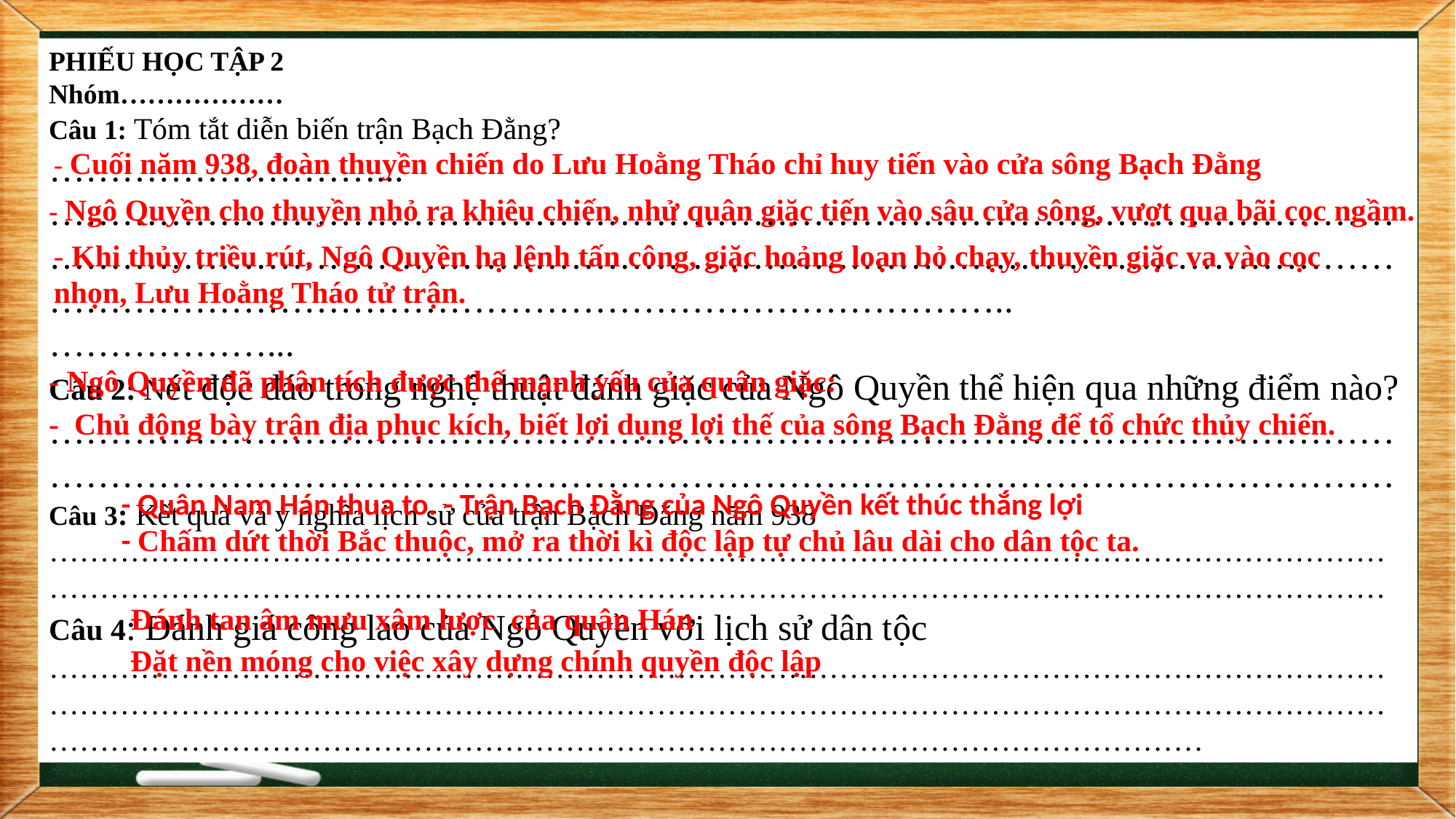

PHIẾU HỌC TẬP 2
Nhóm………………
Câu 1: Tóm tắt diễn biến trận Bạch Đằng?
………………………...…………………………………………………………………………………………………………………………………………………………………………………………………………………………………………………………………………..
………………...
Câu 2: Nét độc đáo trong nghệ thuật đánh giặc của Ngô Quyền thể hiện qua những điểm nào?
……………………………………………………………………………………………………………………………………………………………………………………………………
Câu 3: Kết quả và ý nghĩa lịch sử của trận Bạch Đằng năm 938
…………………………………………………………………………………………………………………………………………………………………………………………………………………………………………
Câu 4: Đánh giá công lao của Ngô Quyền với lịch sử dân tộc   ………………………………………………………………………………………………………………………………………………………………………………………………………………………………………………………………………………………………………………………………………………
- Cuối năm 938, đoàn thuyền chiến do Lưu Hoằng Tháo chỉ huy tiến vào cửa sông Bạch Đằng

- Ngô Quyền cho thuyền nhỏ ra khiêu chiến, nhử quân giặc tiến vào sâu cửa sông, vượt qua bãi cọc ngầm.

- Khi thủy triều rút, Ngô Quyền hạ lệnh tấn công, giặc hoảng loạn bỏ chạy, thuyền giặc va vào cọc nhọn, Lưu Hoằng Tháo tử trận.

- Ngô Quyền đã phân tích được thế mạnh yếu của quân giặc:

-  Chủ động bày trận địa phục kích, biết lợi dụng lợi thế của sông Bạch Đằng để tổ chức thủy chiến.

- Quân Nam Hán thua to. - Trận Bạch Đằng của Ngô Quyền kết thúc thắng lợi
- Chấm dứt thời Bắc thuộc, mở ra thời kì độc lập tự chủ lâu dài cho dân tộc ta.

Đánh tan âm mưu xâm lược  của quân Hán
Đặt nền móng cho việc xây dựng chính quyền độc lập